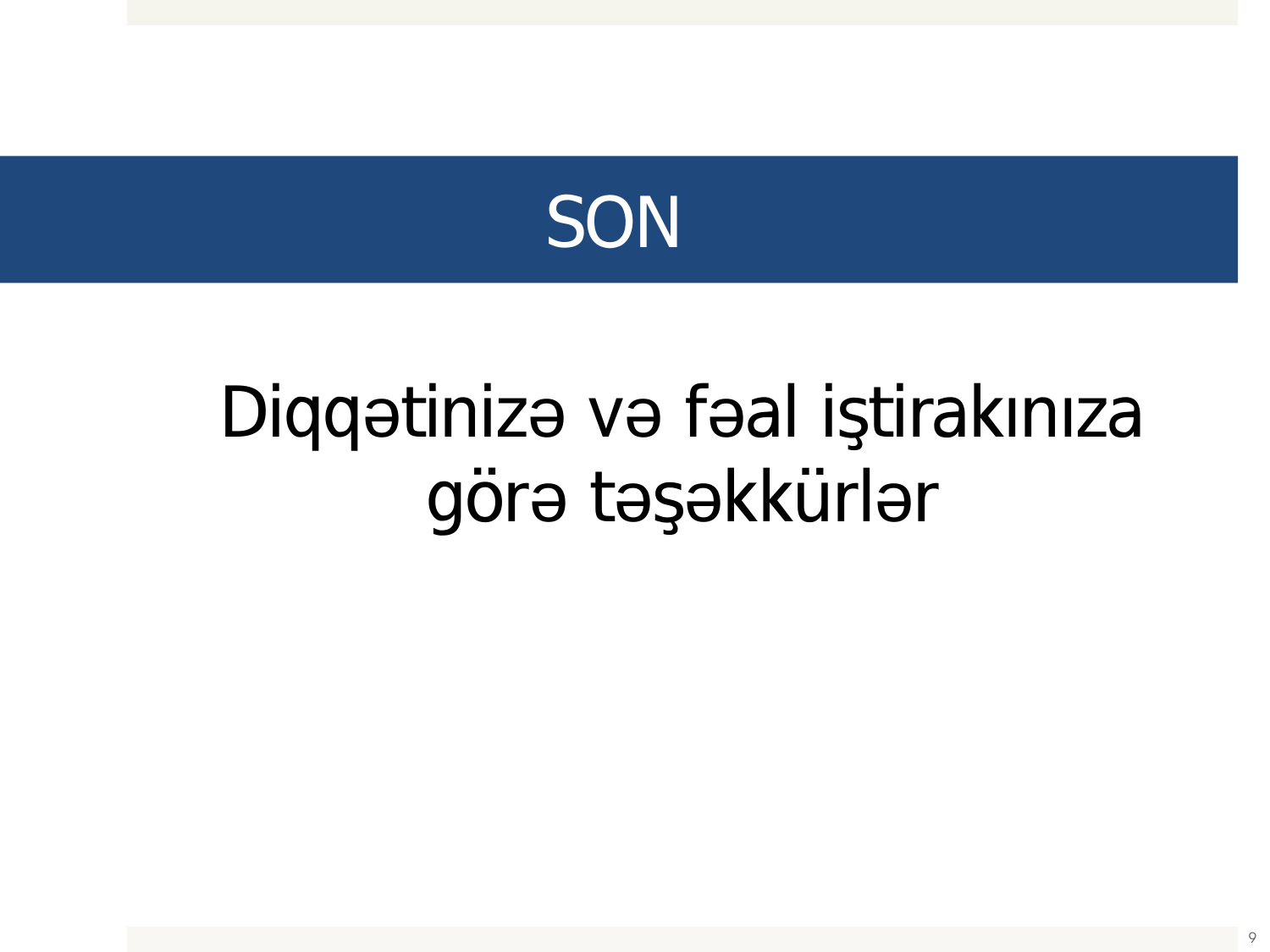

# SON
Diqqətinizə və fəal iştirakınıza görə təşəkkürlər
9